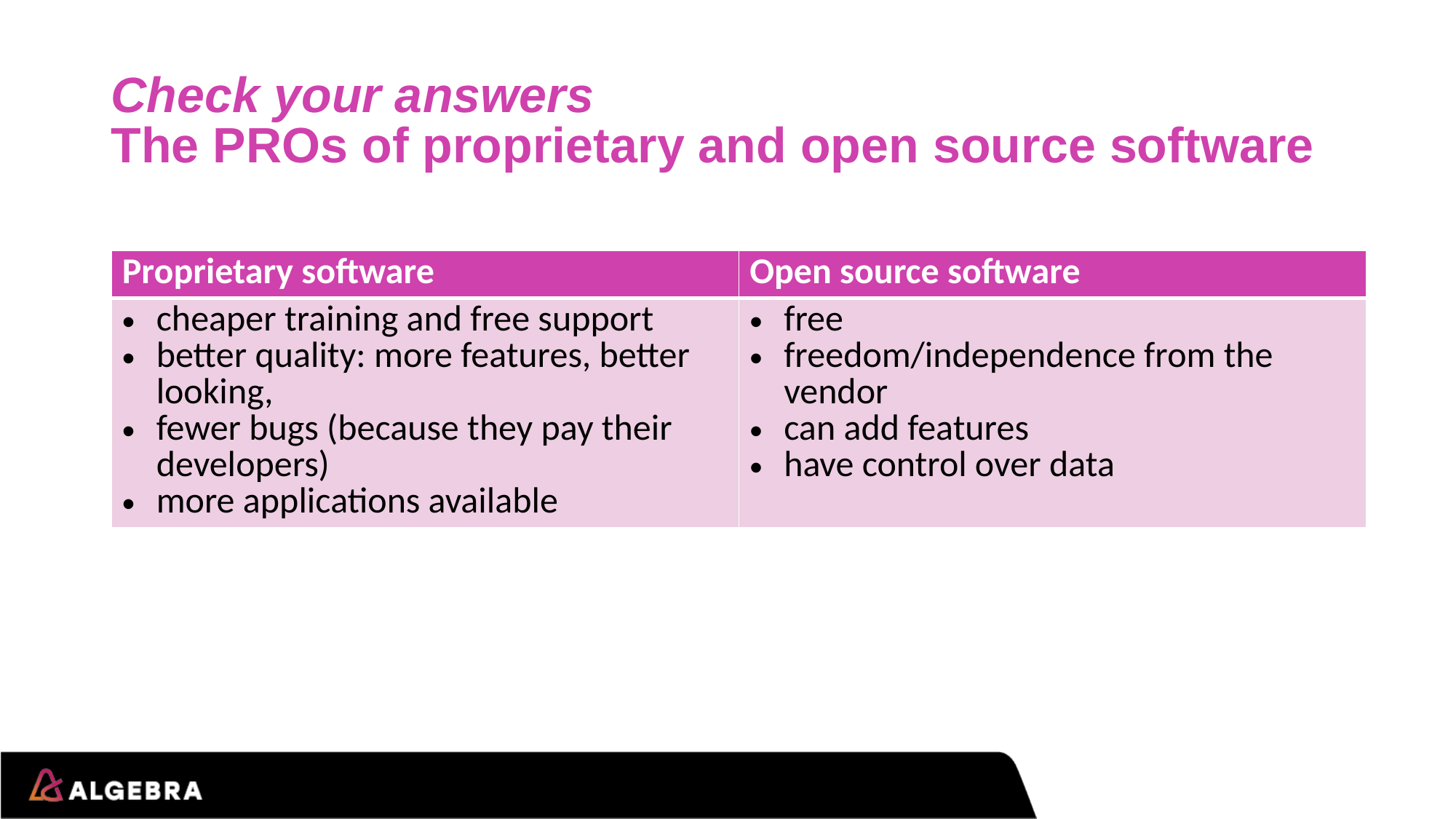

# Check your answers The PROs of proprietary and open source software
| Proprietary software | Open source software |
| --- | --- |
| cheaper training and free support better quality: more features, better looking, fewer bugs (because they pay their developers) more applications available | free freedom/independence from the vendor can add features have control over data |